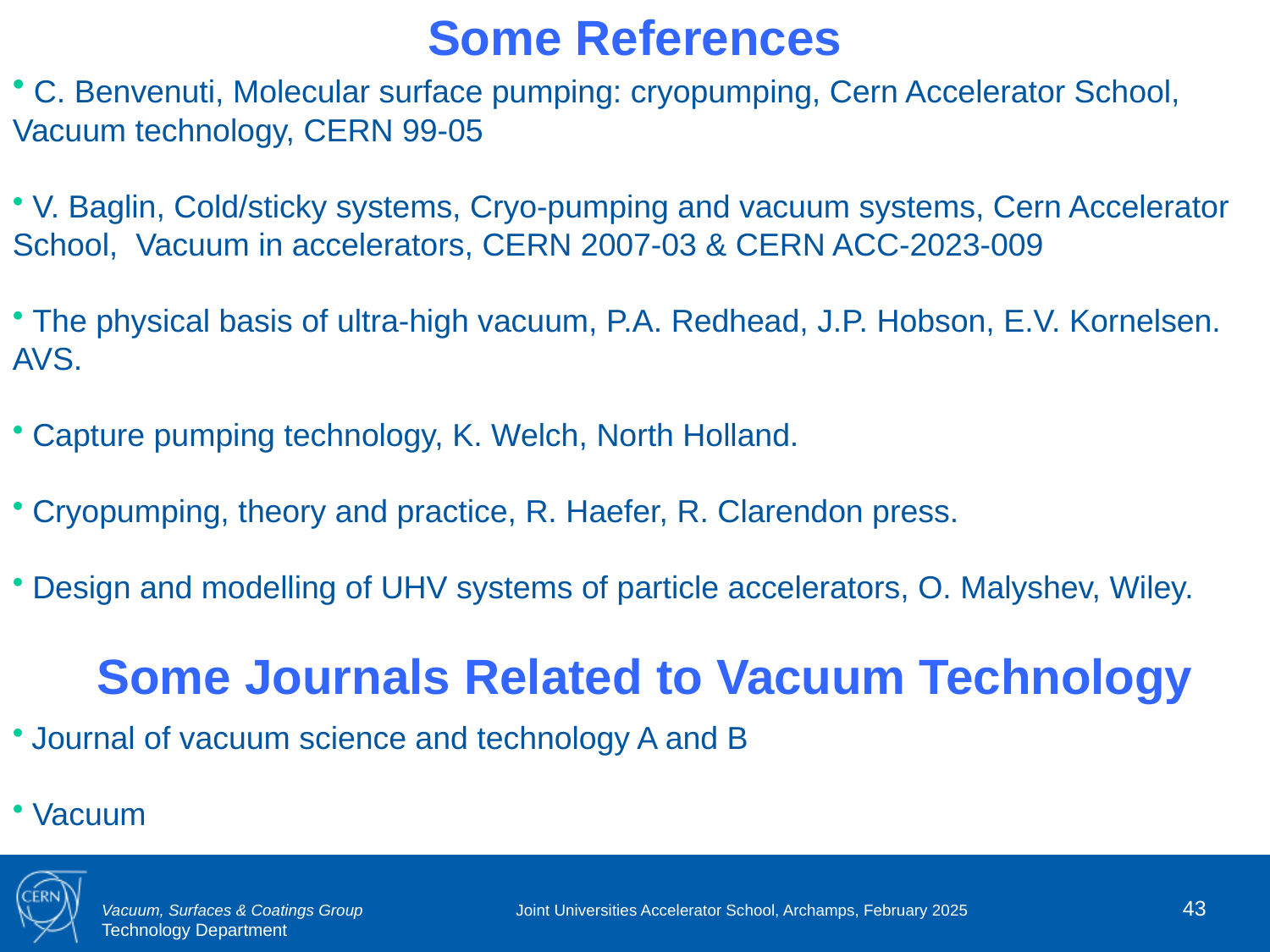

Some References
 C. Benvenuti, Molecular surface pumping: cryopumping, Cern Accelerator School,  Vacuum technology, CERN 99-05

 V. Baglin, Cold/sticky systems, Cryo-pumping and vacuum systems, Cern Accelerator School,  Vacuum in accelerators, CERN 2007-03 & CERN ACC-2023-009

 The physical basis of ultra-high vacuum, P.A. Redhead, J.P. Hobson, E.V. Kornelsen. AVS.

 Capture pumping technology, K. Welch, North Holland.

 Cryopumping, theory and practice, R. Haefer, R. Clarendon press.

 Design and modelling of UHV systems of particle accelerators, O. Malyshev, Wiley.
Some Journals Related to Vacuum Technology
 Journal of vacuum science and technology A and B

 Vacuum
43
Joint Universities Accelerator School, Archamps, February 2025